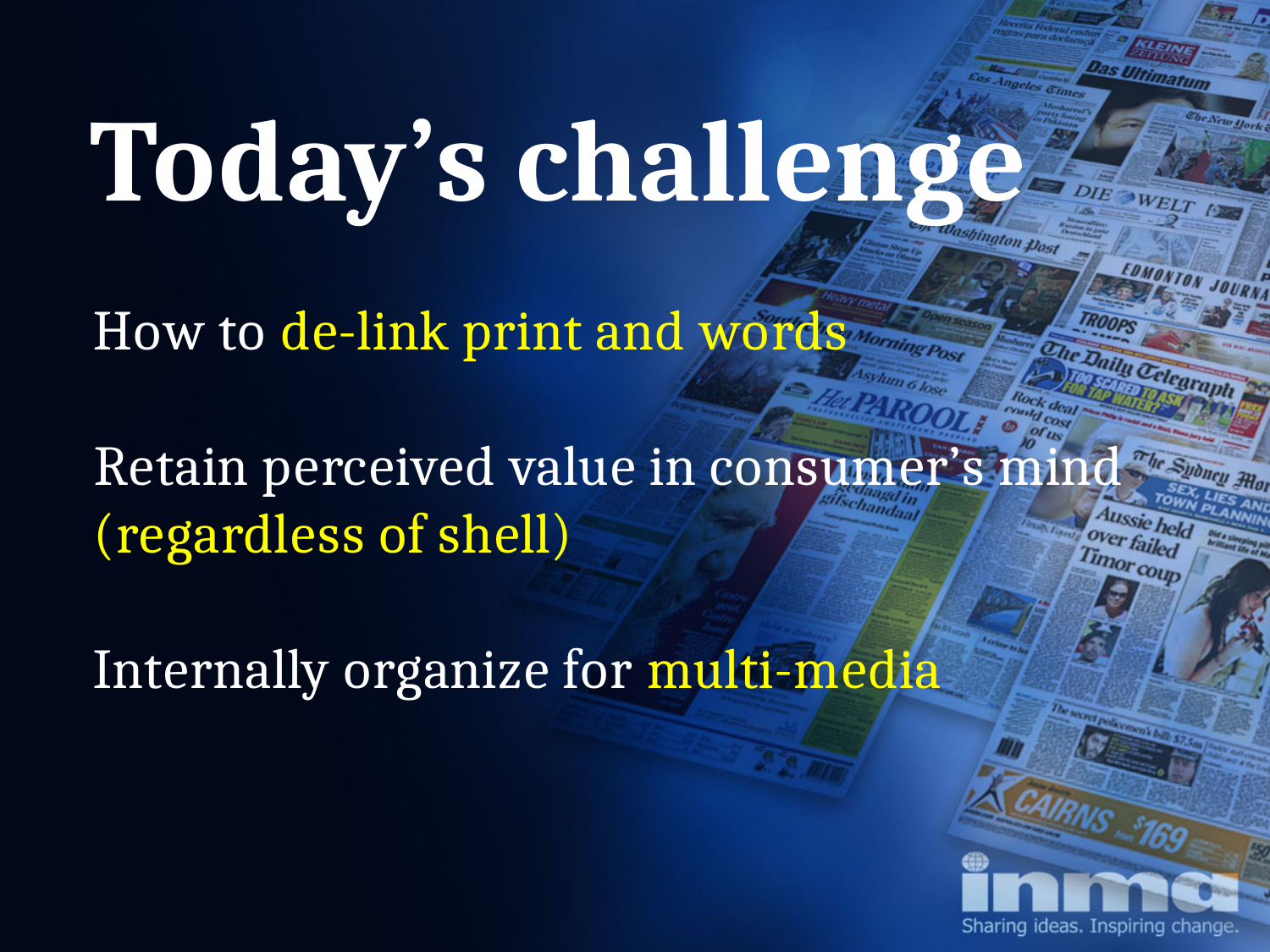

Today’s challenge
How to de-link print and words

Retain perceived value in consumer’s mind (regardless of shell)

Internally organize for multi-media